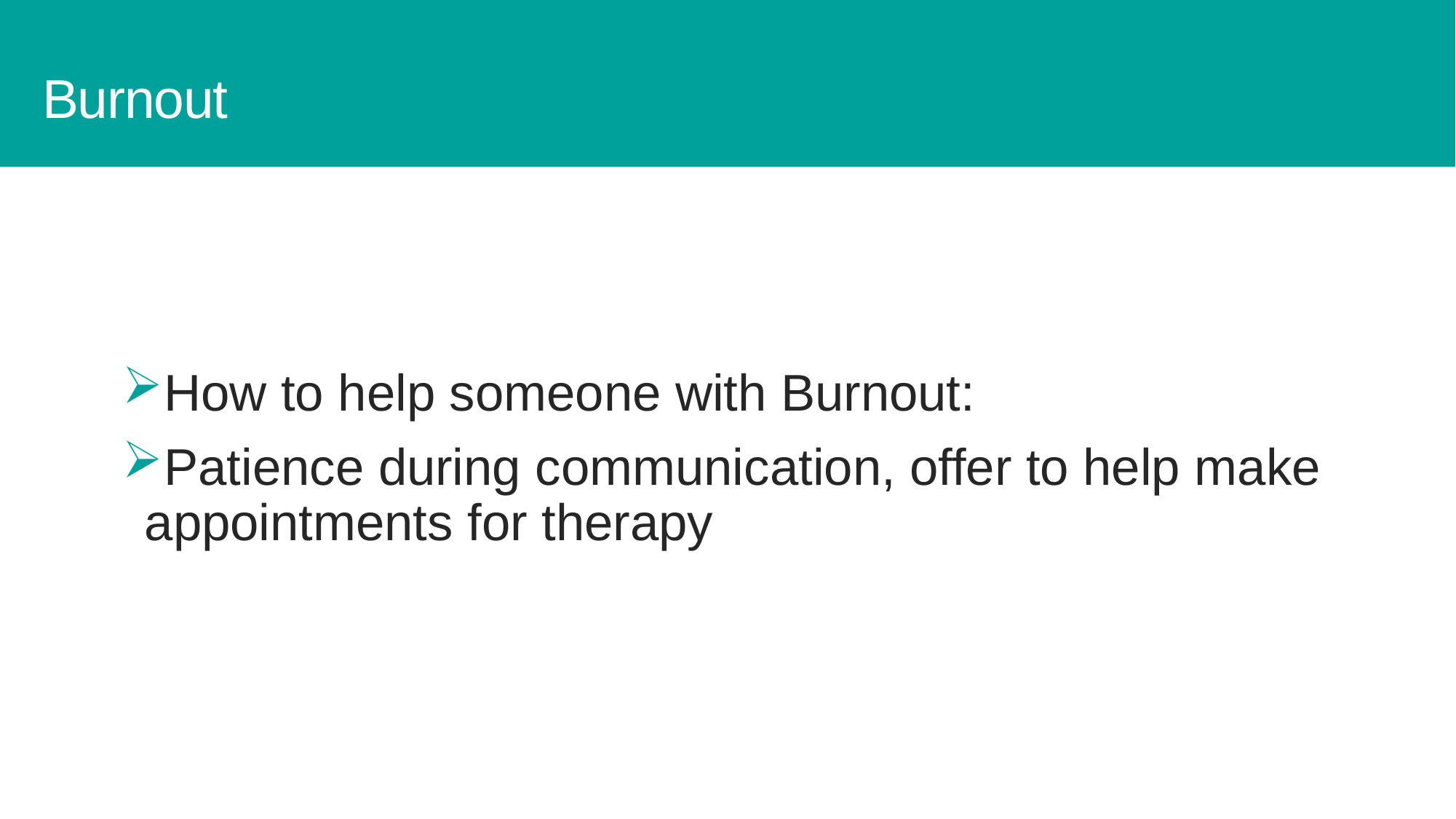

# Burnout
How to help someone with Burnout:
Patience during communication, offer to help make appointments for therapy